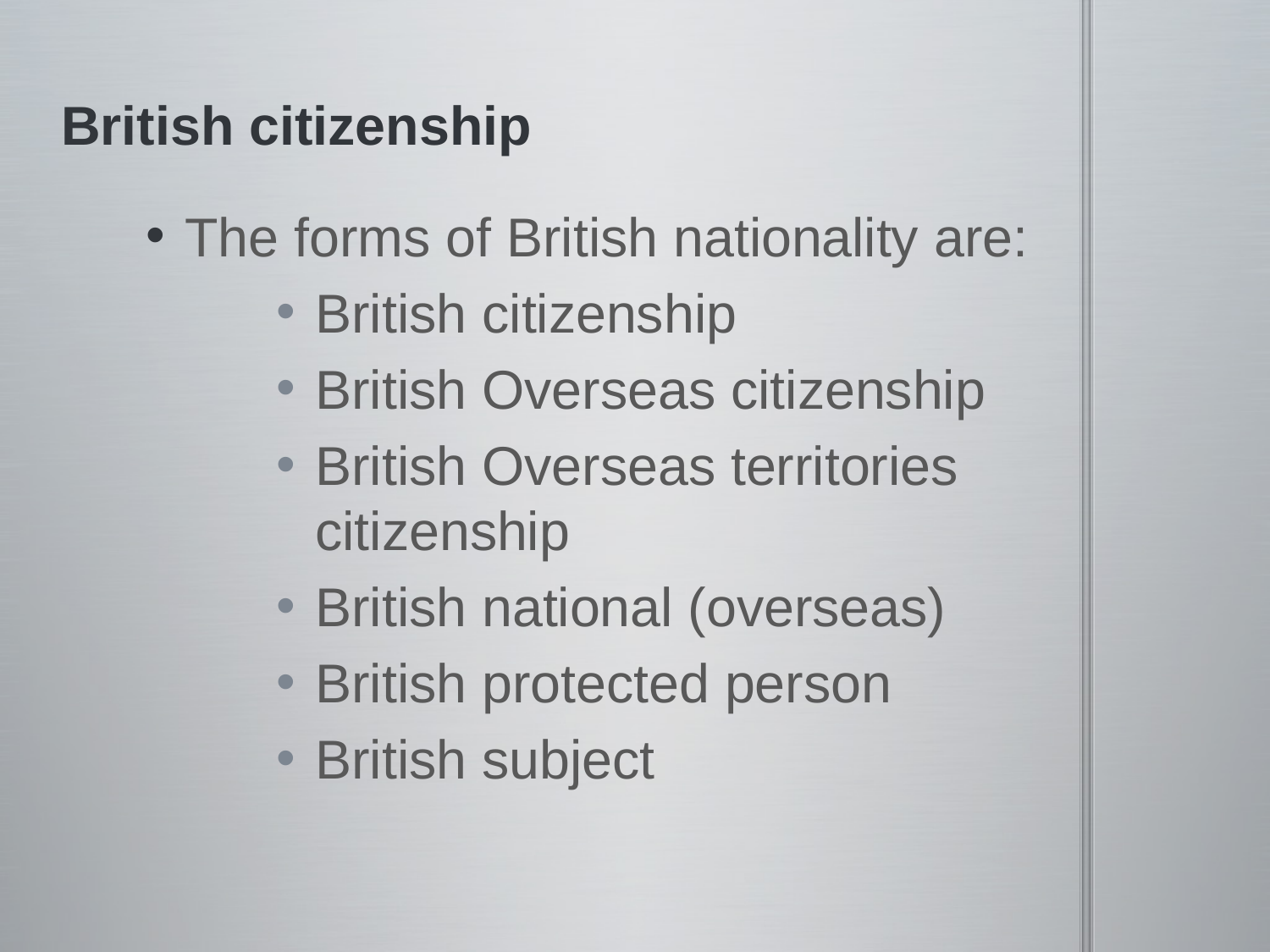

# British citizenship
The forms of British nationality are:
British citizenship
British Overseas citizenship
British Overseas territories citizenship
British national (overseas)
British protected person
British subject